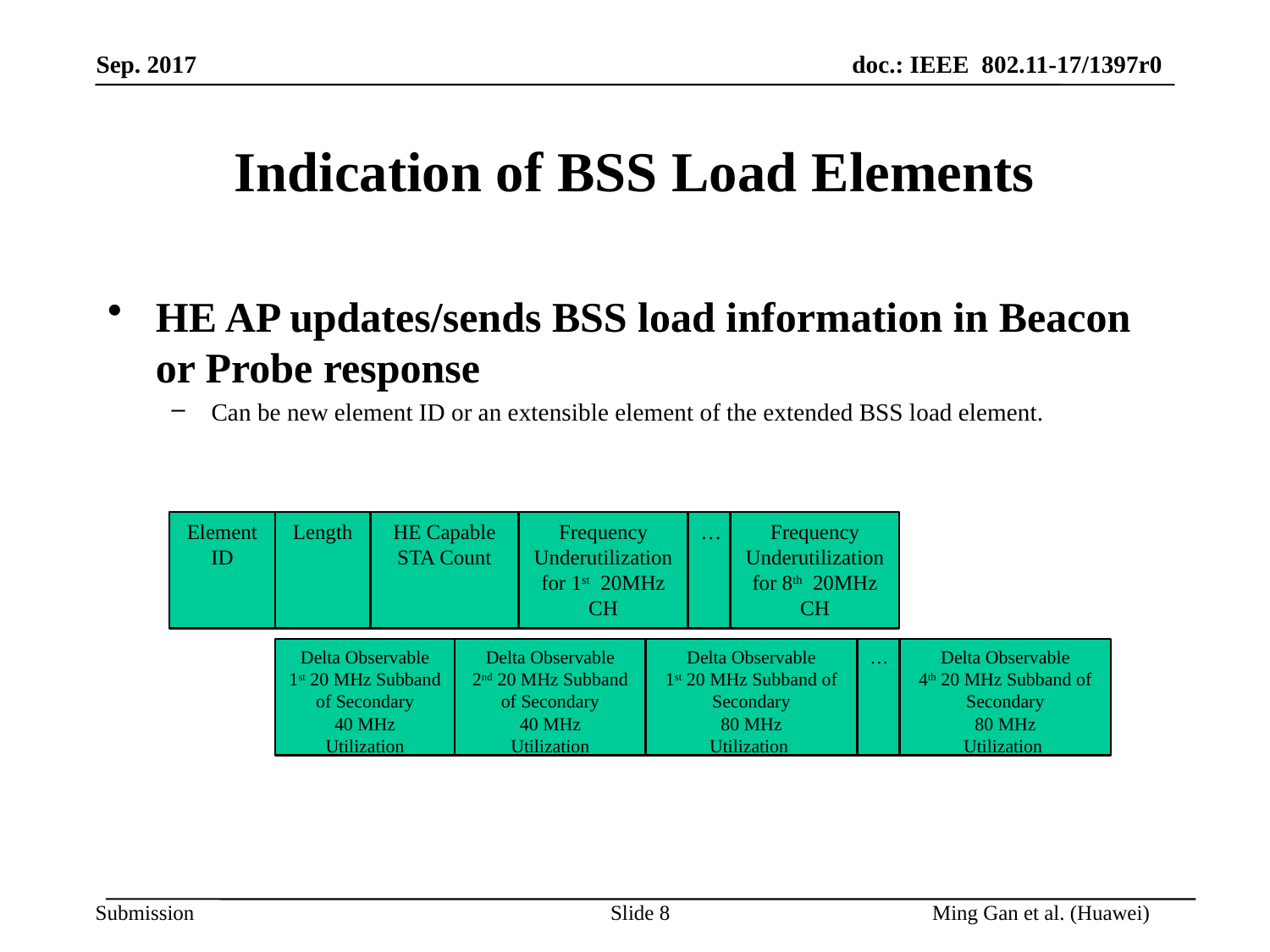

# Indication of BSS Load Elements
HE AP updates/sends BSS load information in Beacon or Probe response
Can be new element ID or an extensible element of the extended BSS load element.

Element ID
Length
HE Capable STA Count
Frequency Underutilization
for 1st  20MHz CH
…
Frequency Underutilization
for 8th  20MHz CH
Delta Observable
1st 20 MHz Subband of Secondary
40 MHz
Utilization
Delta Observable
2nd 20 MHz Subband of Secondary
40 MHz
Utilization
Delta Observable
1st 20 MHz Subband of Secondary
80 MHz
Utilization
…
Delta Observable
4th 20 MHz Subband of Secondary
80 MHz
Utilization
Slide 8